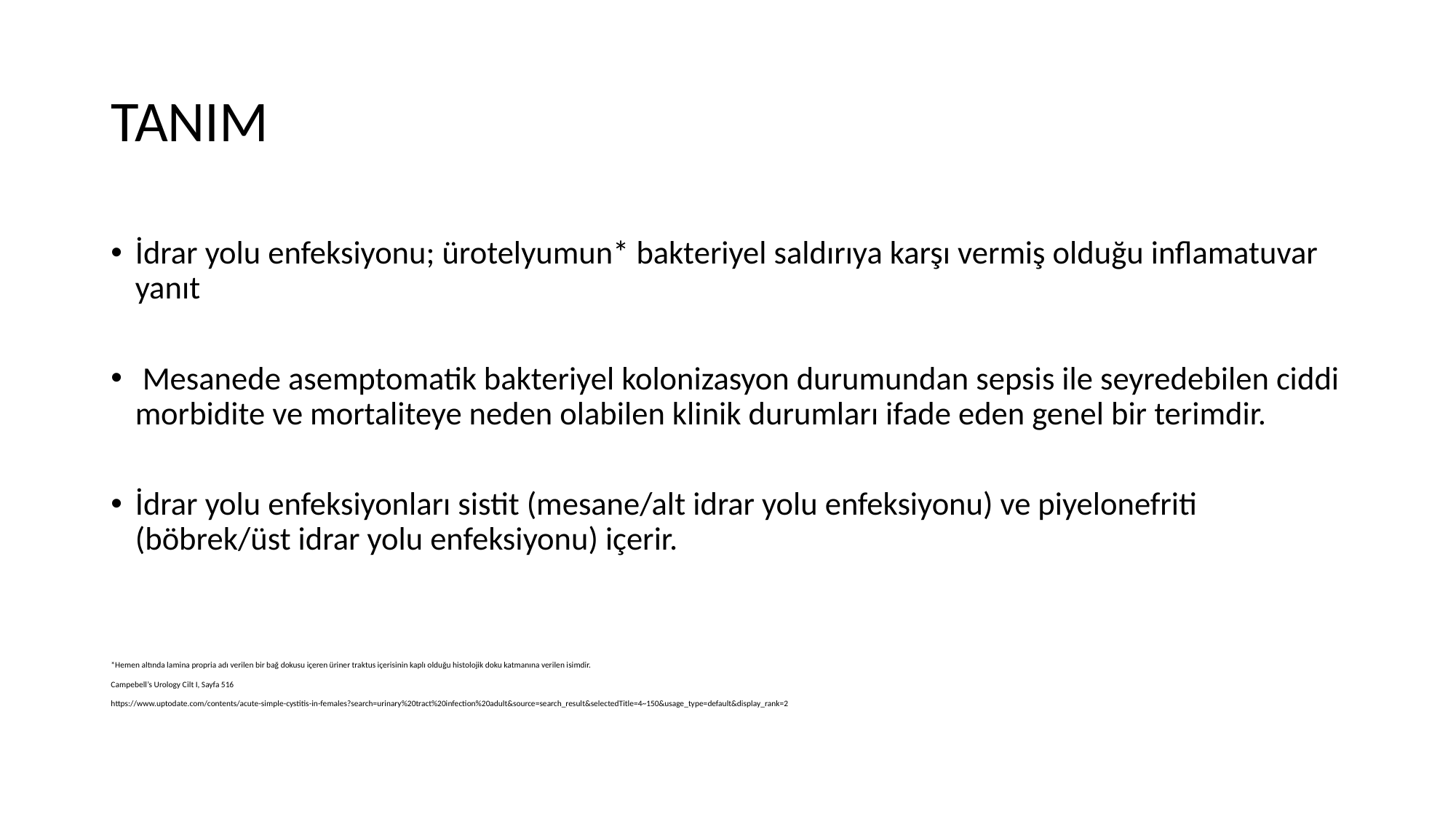

# TANIM

İdrar yolu enfeksiyonu; ürotelyumun* bakteriyel saldırıya karşı vermiş olduğu inflamatuvar yanıt

 Mesanede asemptomatik bakteriyel kolonizasyon durumundan sepsis ile seyredebilen ciddi morbidite ve mortaliteye neden olabilen klinik durumları ifade eden genel bir terimdir.

İdrar yolu enfeksiyonları sistit (mesane/alt idrar yolu enfeksiyonu) ve piyelonefriti (böbrek/üst idrar yolu enfeksiyonu) içerir.

*Hemen altında lamina propria adı verilen bir bağ dokusu içeren üriner traktus içerisinin kaplı olduğu histolojik doku katmanına verilen isimdir.
Campebell’s Urology Cilt I, Sayfa 516
https://www.uptodate.com/contents/acute-simple-cystitis-in-females?search=urinary%20tract%20infection%20adult&source=search_result&selectedTitle=4~150&usage_type=default&display_rank=2